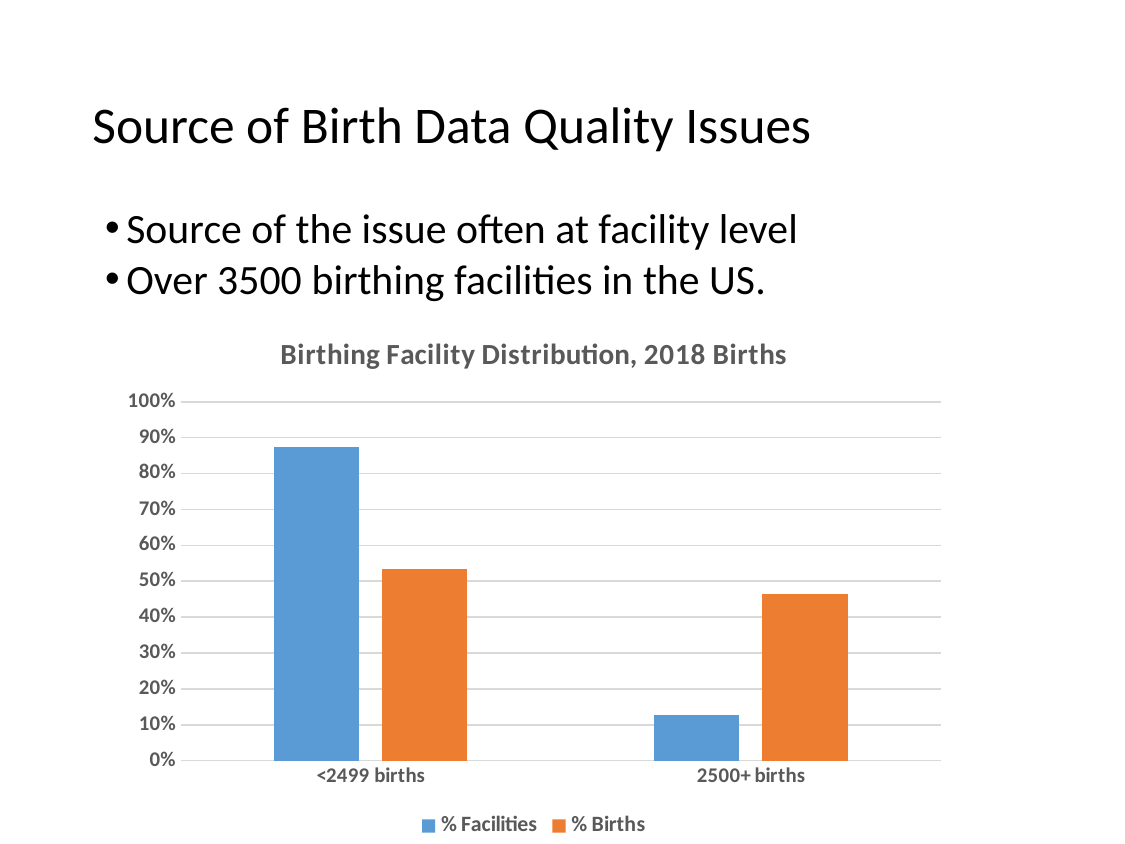

# Source of Birth Data Quality Issues
Source of the issue often at facility level
Over 3500 birthing facilities in the US.

### Chart: Birthing Facility Distribution, 2018 Births

| Category | % Facilities | % Births |
|---|---|---|
| <2499 births | 0.8726911054276784 | 0.5351572408807265 |
| 2500+ births | 0.1273088945723217 | 0.46484275911927353 |